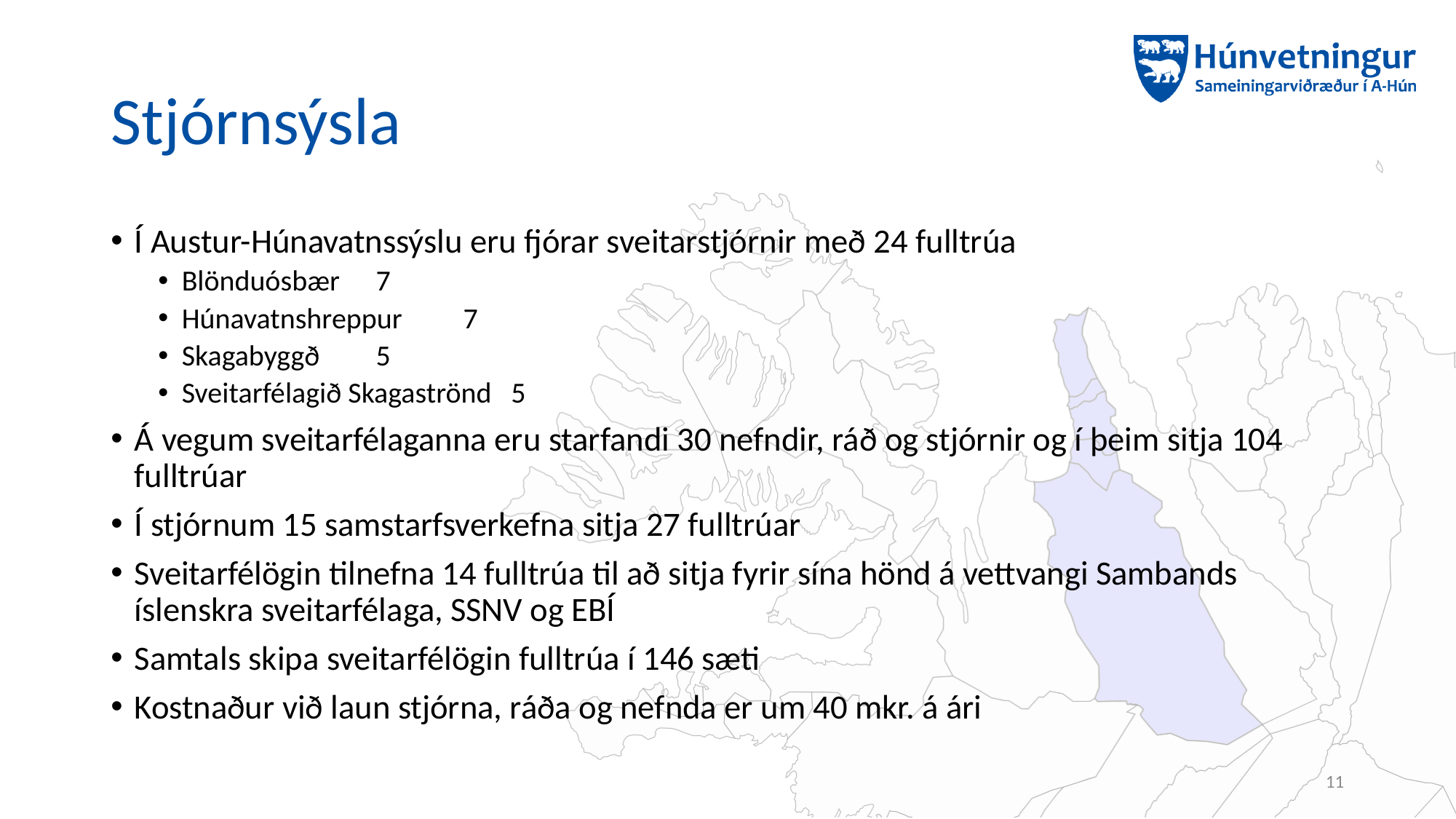

# Stjórnsýsla
Í Austur-Húnavatnssýslu eru fjórar sveitarstjórnir með 24 fulltrúa
Blönduósbær		   7
Húnavatnshreppur	   7
Skagabyggð		   5
Sveitarfélagið Skagaströnd   5
Á vegum sveitarfélaganna eru starfandi 30 nefndir, ráð og stjórnir og í þeim sitja 104 fulltrúar
Í stjórnum 15 samstarfsverkefna sitja 27 fulltrúar
Sveitarfélögin tilnefna 14 fulltrúa til að sitja fyrir sína hönd á vettvangi Sambands íslenskra sveitarfélaga, SSNV og EBÍ
Samtals skipa sveitarfélögin fulltrúa í 146 sæti
Kostnaður við laun stjórna, ráða og nefnda er um 40 mkr. á ári
11